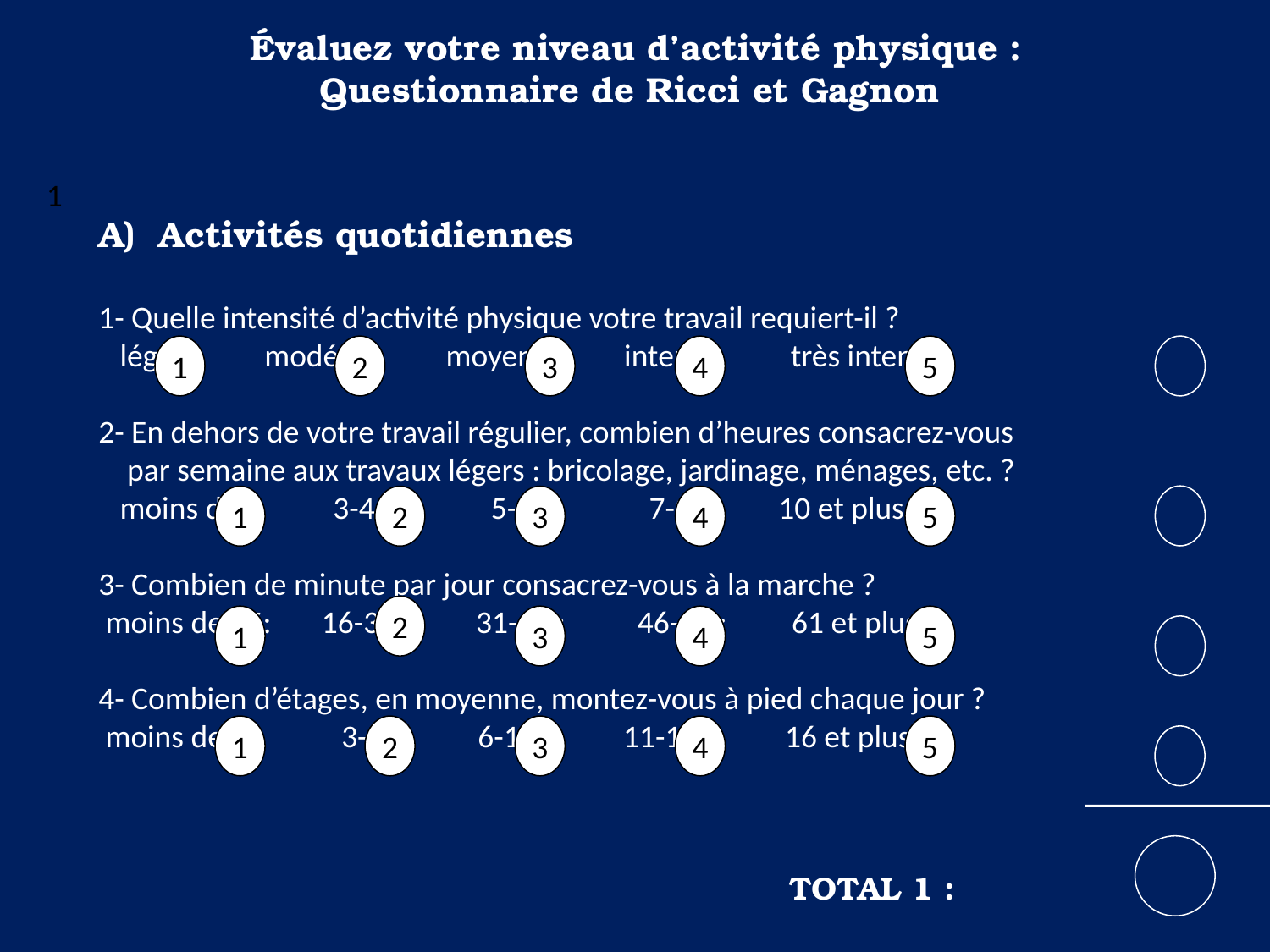

Évaluez votre niveau d’activité physique :
Questionnaire de Ricci et Gagnon
1
A)  Activités quotidiennes

1- Quelle intensité d’activité physique votre travail requiert-il ?
   légère         modérée         moyenne        intense          très intense

2- En dehors de votre travail régulier, combien d’heures consacrez-vous
    par semaine aux travaux légers : bricolage, jardinage, ménages, etc. ?
   moins de 2          3-4 :              5-6 :              7-9 :          10 et plus :

3- Combien de minute par jour consacrez-vous à la marche ?
 moins de 15:       16-30 :         31-45 :          46-60 :         61 et plus :

4- Combien d’étages, en moyenne, montez-vous à pied chaque jour ?
 moins de 2 :           3-5 :           6-10 :          11-15 :          16 et plus :

                                                                                                TOTAL 1 :
1
2
3
4
5

1
2
3
4
5
2
1
3
4
5

1
2
3
4
5